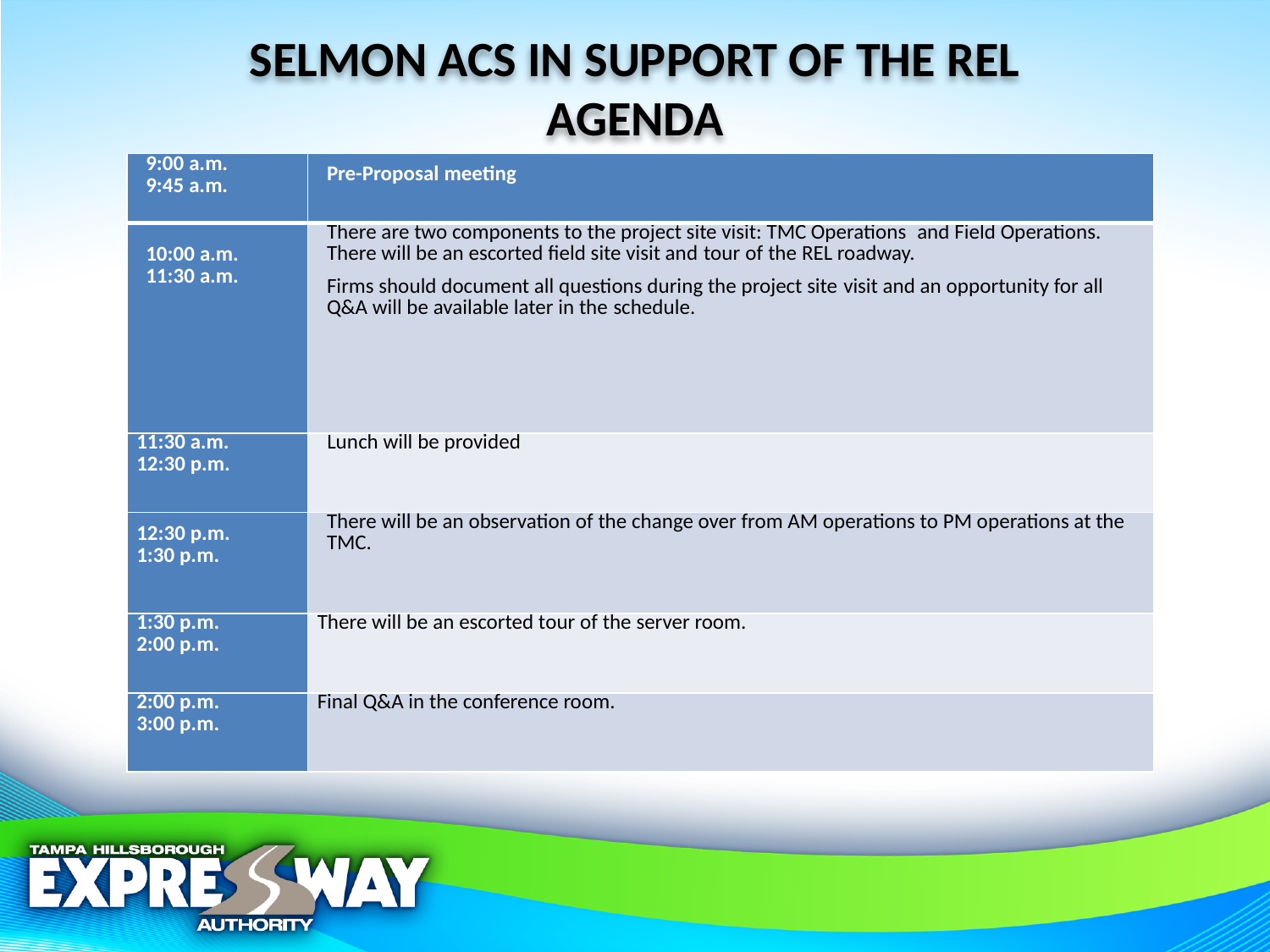

SELMON ACS IN SUPPORT OF THE REL
AGENDA
| 9:00 a.m. 9:45 a.m. | Pre-Proposal meeting |
| --- | --- |
| 10:00 a.m. 11:30 a.m. | There are two components to the project site visit: TMC Operations  and Field Operations. There will be an escorted field site visit and tour of the REL roadway. Firms should document all questions during the project site visit and an opportunity for all Q&A will be available later in the schedule. |
| 11:30 a.m. 12:30 p.m. | Lunch will be provided |
| 12:30 p.m. 1:30 p.m. | There will be an observation of the change over from AM operations to PM operations at the TMC. |
| 1:30 p.m. 2:00 p.m. | There will be an escorted tour of the server room. |
| 2:00 p.m. 3:00 p.m. | Final Q&A in the conference room. |